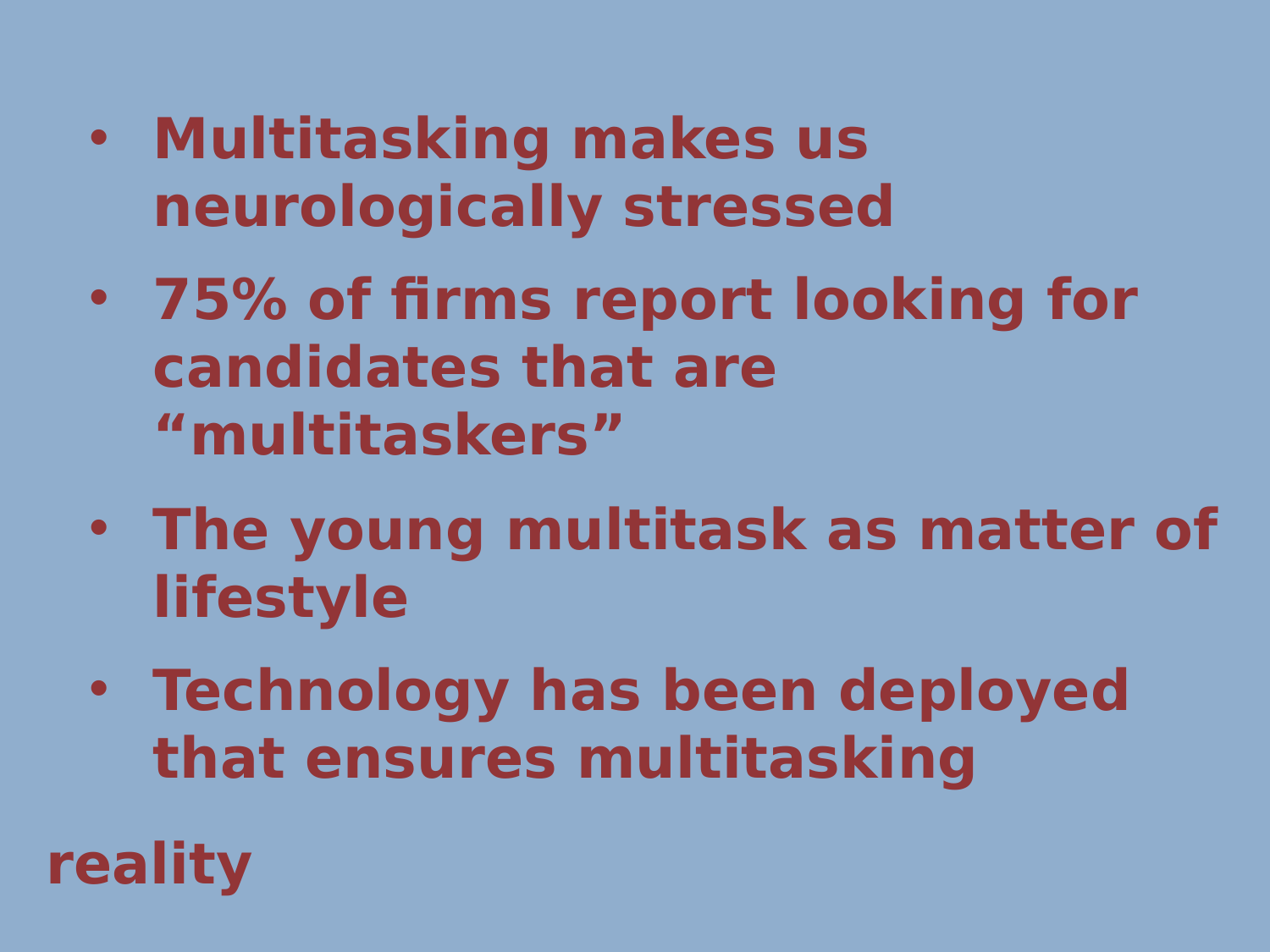

Multitasking makes us neurologically stressed

75% of firms report looking for candidates that are “multitaskers”

The young multitask as matter of lifestyle

Technology has been deployed that ensures multitasking

# reality